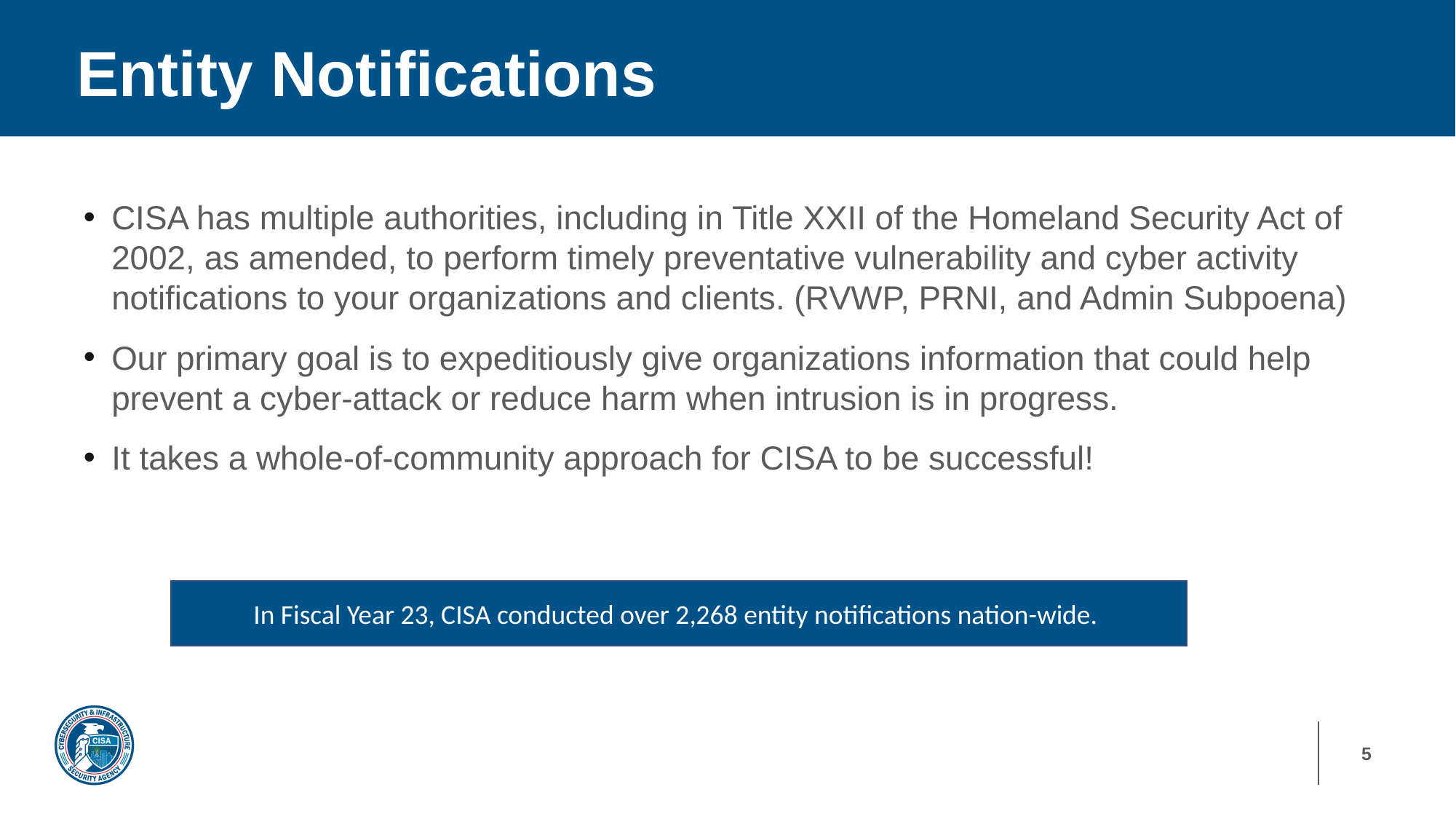

# Entity Notifications
CISA has multiple authorities, including in Title XXII of the Homeland Security Act of 2002, as amended, to perform timely preventative vulnerability and cyber activity notifications to your organizations and clients. (RVWP, PRNI, and Admin Subpoena)
Our primary goal is to expeditiously give organizations information that could help prevent a cyber-attack or reduce harm when intrusion is in progress.
It takes a whole-of-community approach for CISA to be successful!
In Fiscal Year 23, CISA conducted over 2,268 entity notifications nation-wide.
5